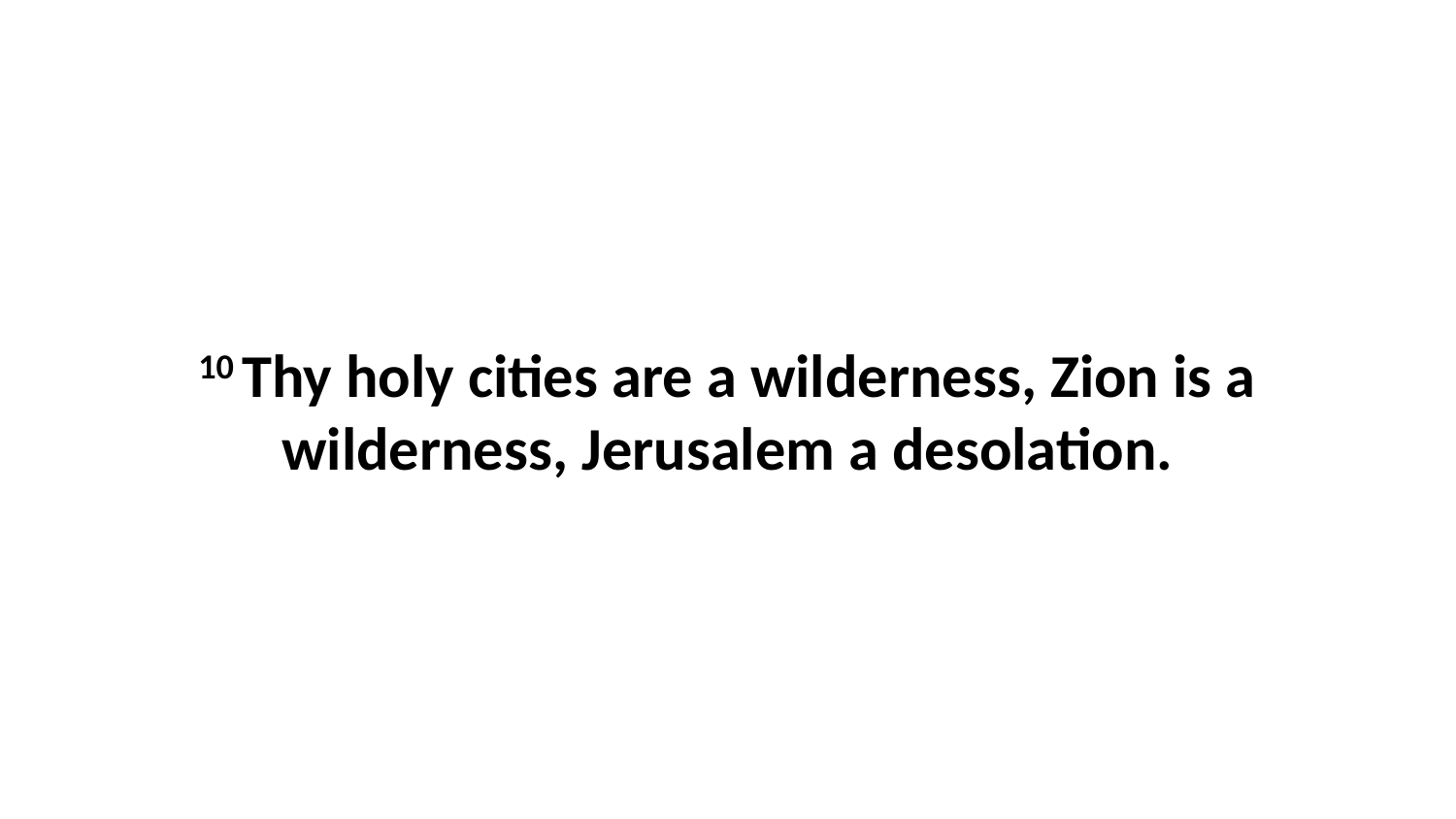

10 Thy holy cities are a wilderness, Zion is a wilderness, Jerusalem a desolation.